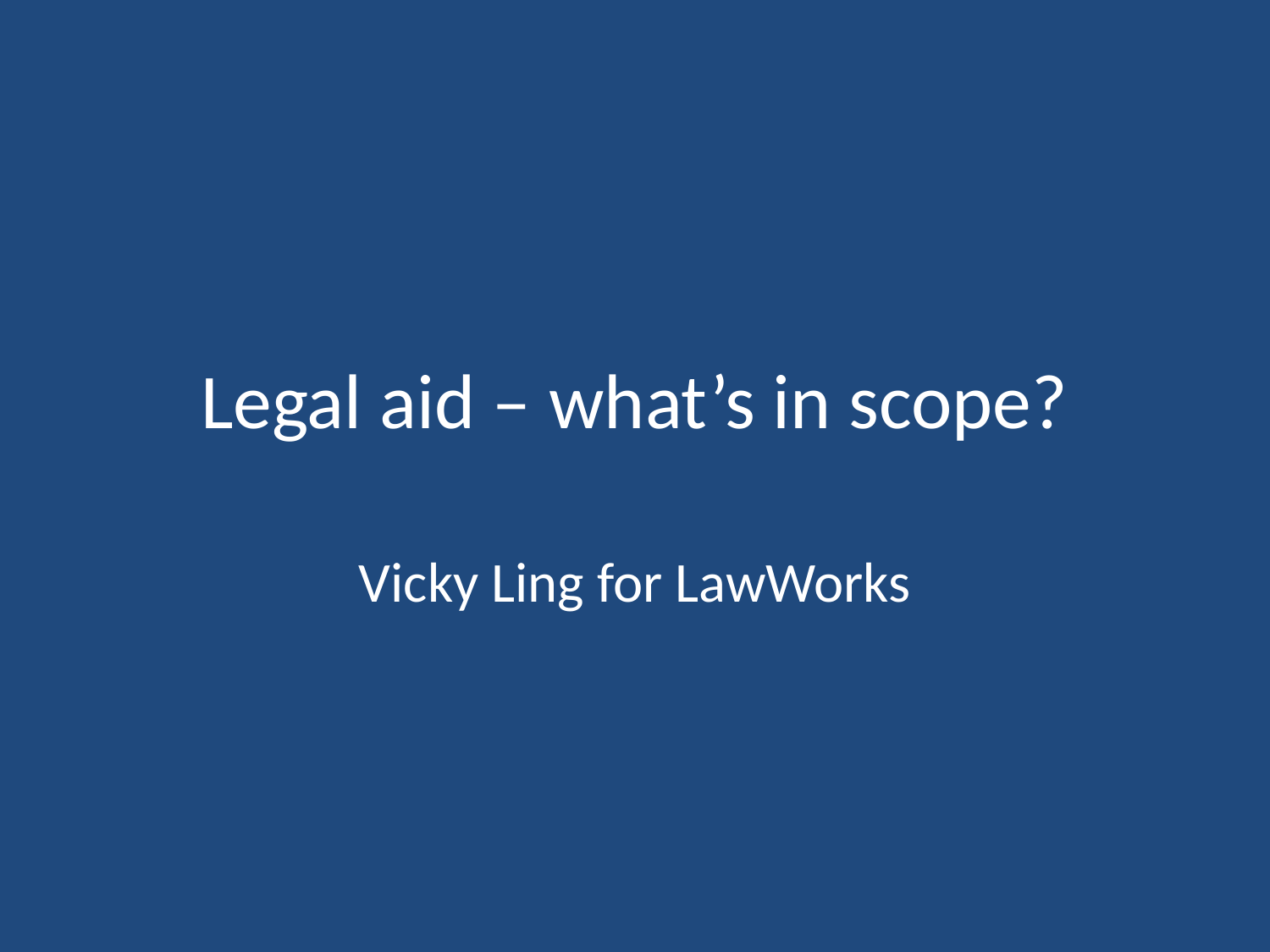

# Legal aid – what’s in scope?
Vicky Ling for LawWorks